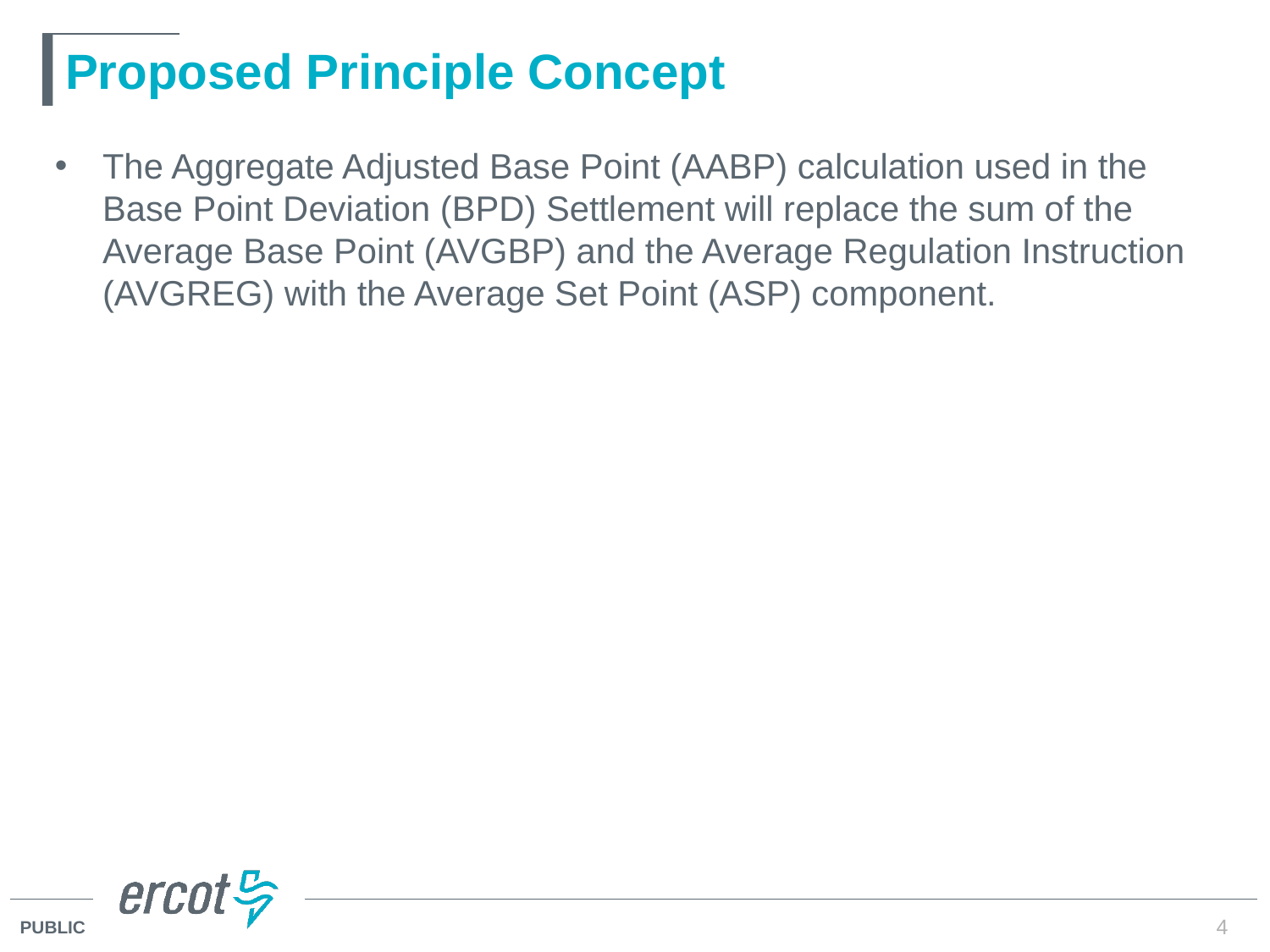

# Proposed Principle Concept
The Aggregate Adjusted Base Point (AABP) calculation used in the Base Point Deviation (BPD) Settlement will replace the sum of the Average Base Point (AVGBP) and the Average Regulation Instruction (AVGREG) with the Average Set Point (ASP) component.

4